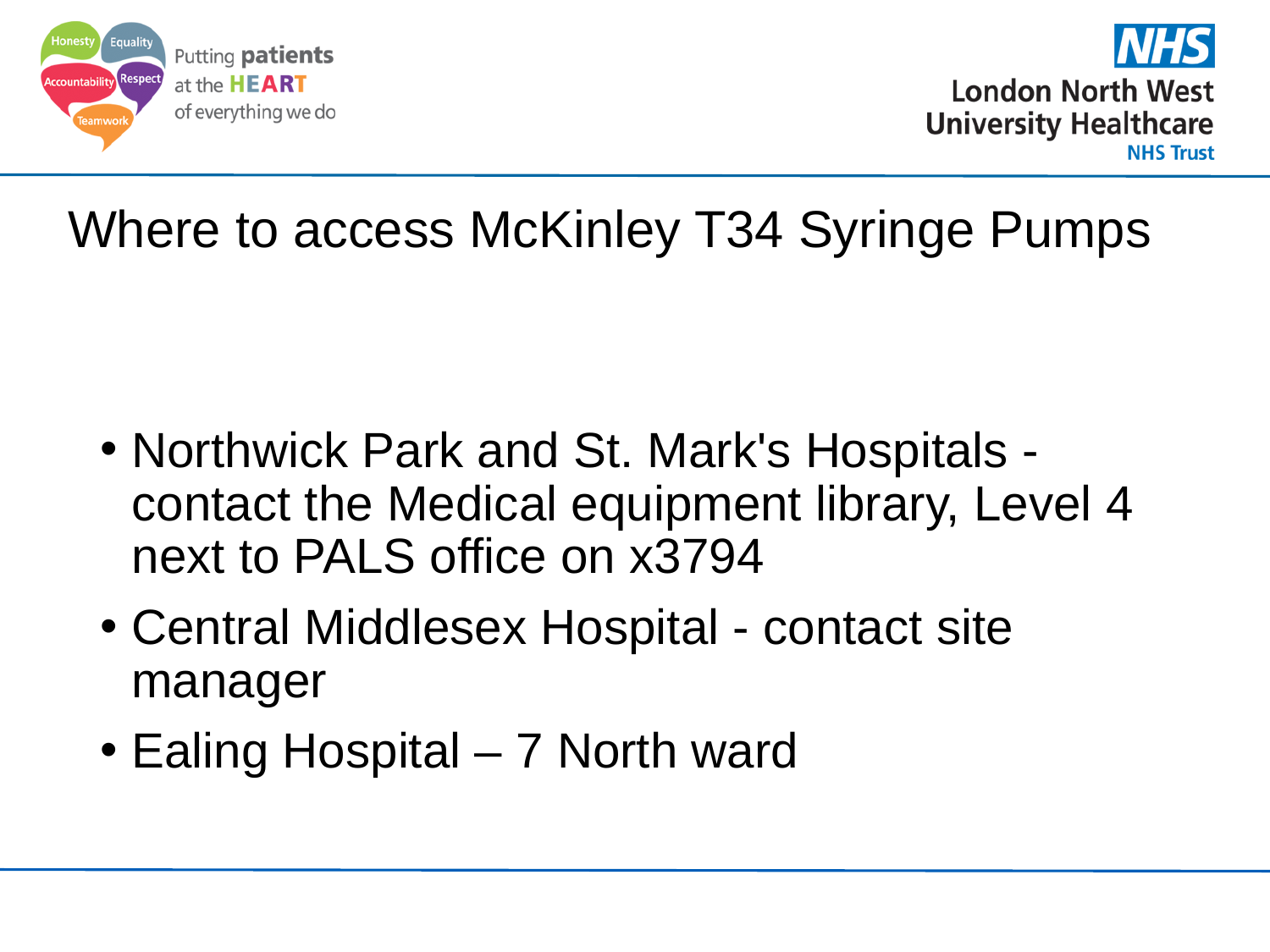

# Where to access McKinley T34 Syringe Pumps
Northwick Park and St. Mark's Hospitals - contact the Medical equipment library, Level 4 next to PALS office on x3794
Central Middlesex Hospital - contact site manager
Ealing Hospital – 7 North ward